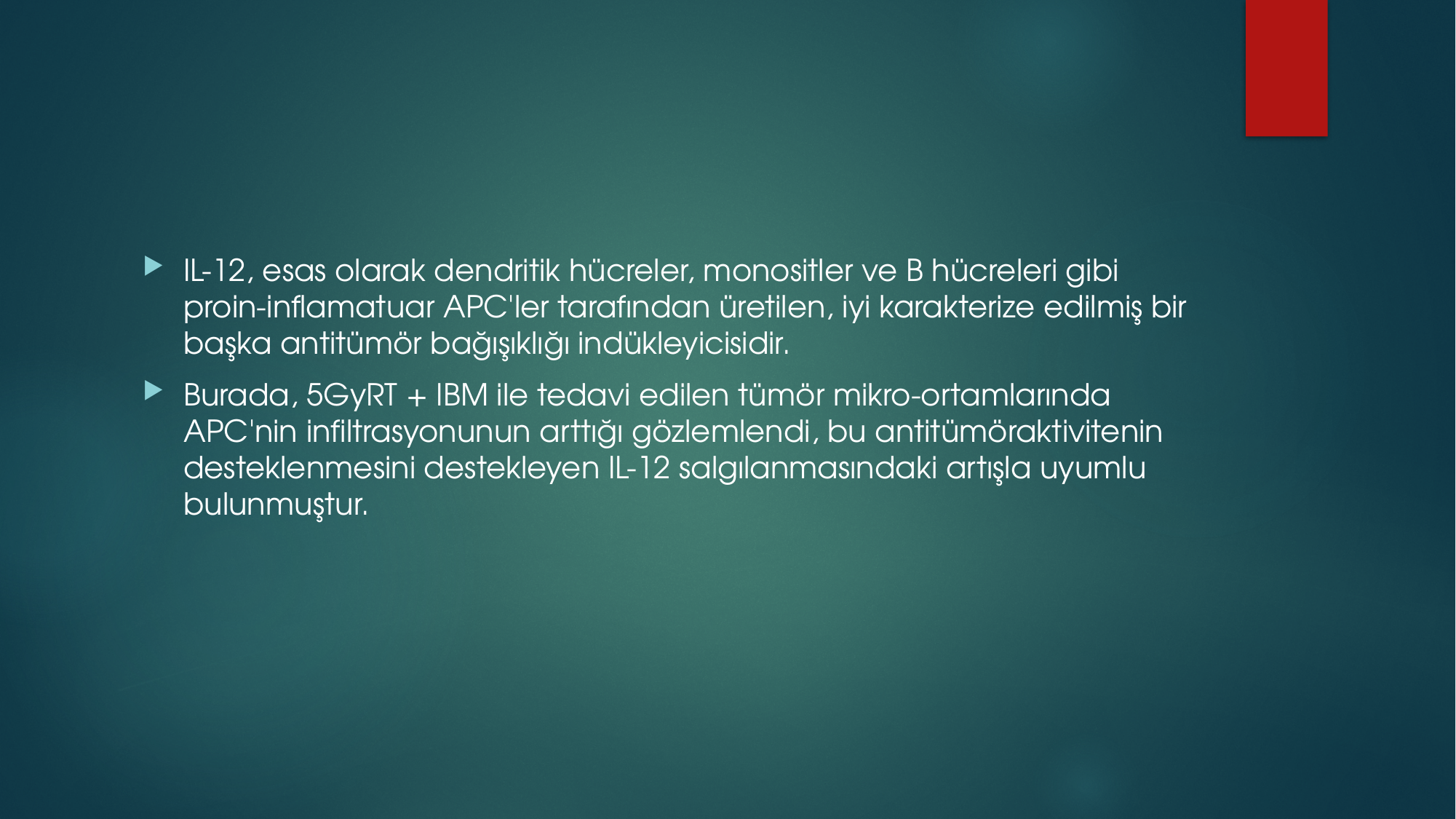

#
IL-12, esas olarak dendritik hücreler, monositler ve B hücreleri gibi proin-inflamatuar APC'ler tarafından üretilen, iyi karakterize edilmiş bir başka antitümör bağışıklığı indükleyicisidir.
Burada, 5GyRT + IBM ile tedavi edilen tümör mikro-ortamlarında APC'nin infiltrasyonunun arttığı gözlemlendi, bu antitümöraktivitenin desteklenmesini destekleyen IL-12 salgılanmasındaki artışla uyumlu bulunmuştur.